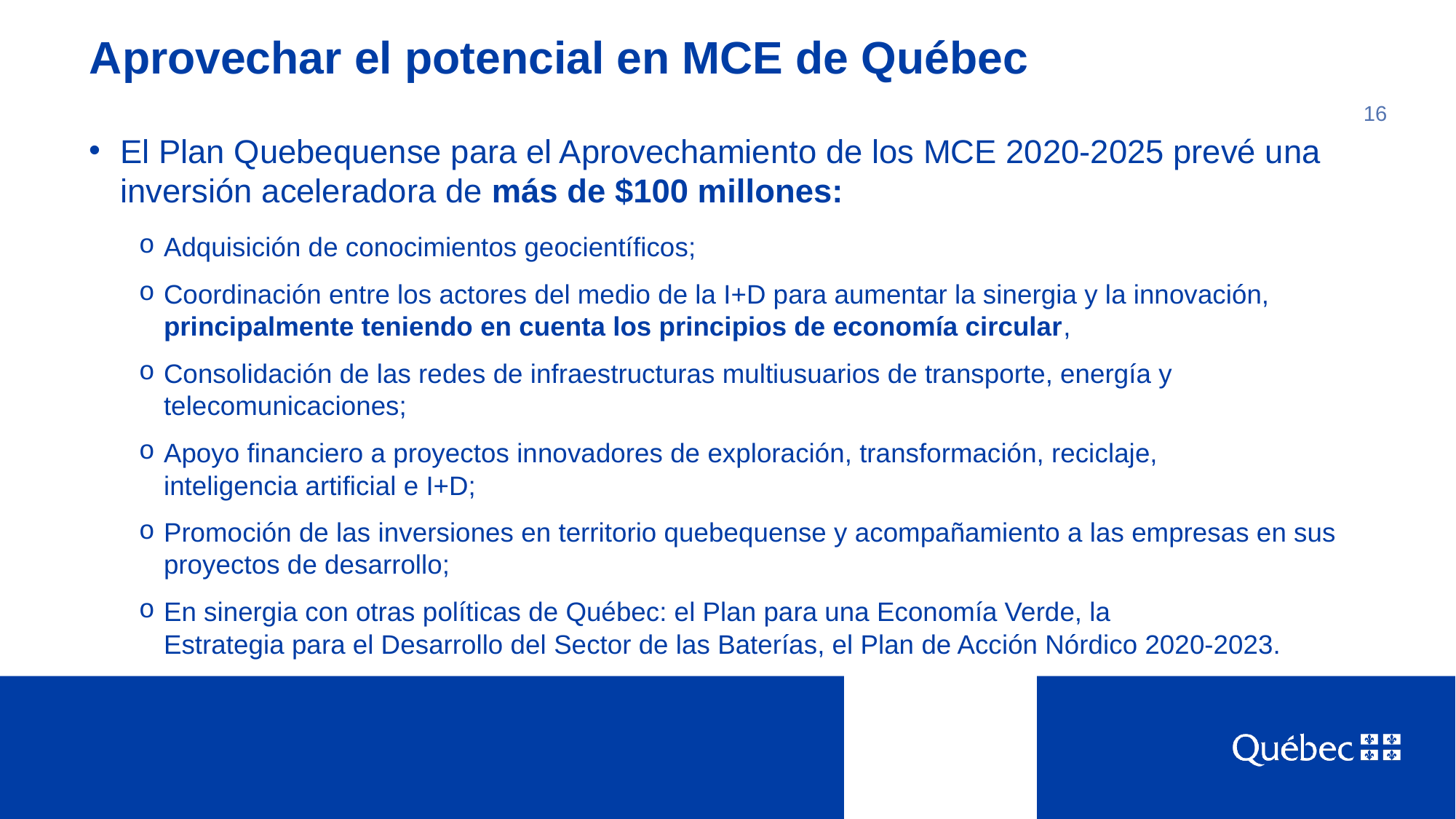

# Aprovechar el potencial en MCE de Québec
16
El Plan Quebequense para el Aprovechamiento de los MCE 2020-2025 prevé una inversión aceleradora de más de $100 millones:
Adquisición de conocimientos geocientíficos;
Coordinación entre los actores del medio de la I+D para aumentar la sinergia y la innovación, principalmente teniendo en cuenta los principios de economía circular,
Consolidación de las redes de infraestructuras multiusuarios de transporte, energía y
telecomunicaciones;
Apoyo financiero a proyectos innovadores de exploración, transformación, reciclaje,
inteligencia artificial e I+D;
Promoción de las inversiones en territorio quebequense y acompañamiento a las empresas en sus proyectos de desarrollo;
En sinergia con otras políticas de Québec: el Plan para una Economía Verde, la
Estrategia para el Desarrollo del Sector de las Baterías, el Plan de Acción Nórdico 2020-2023.